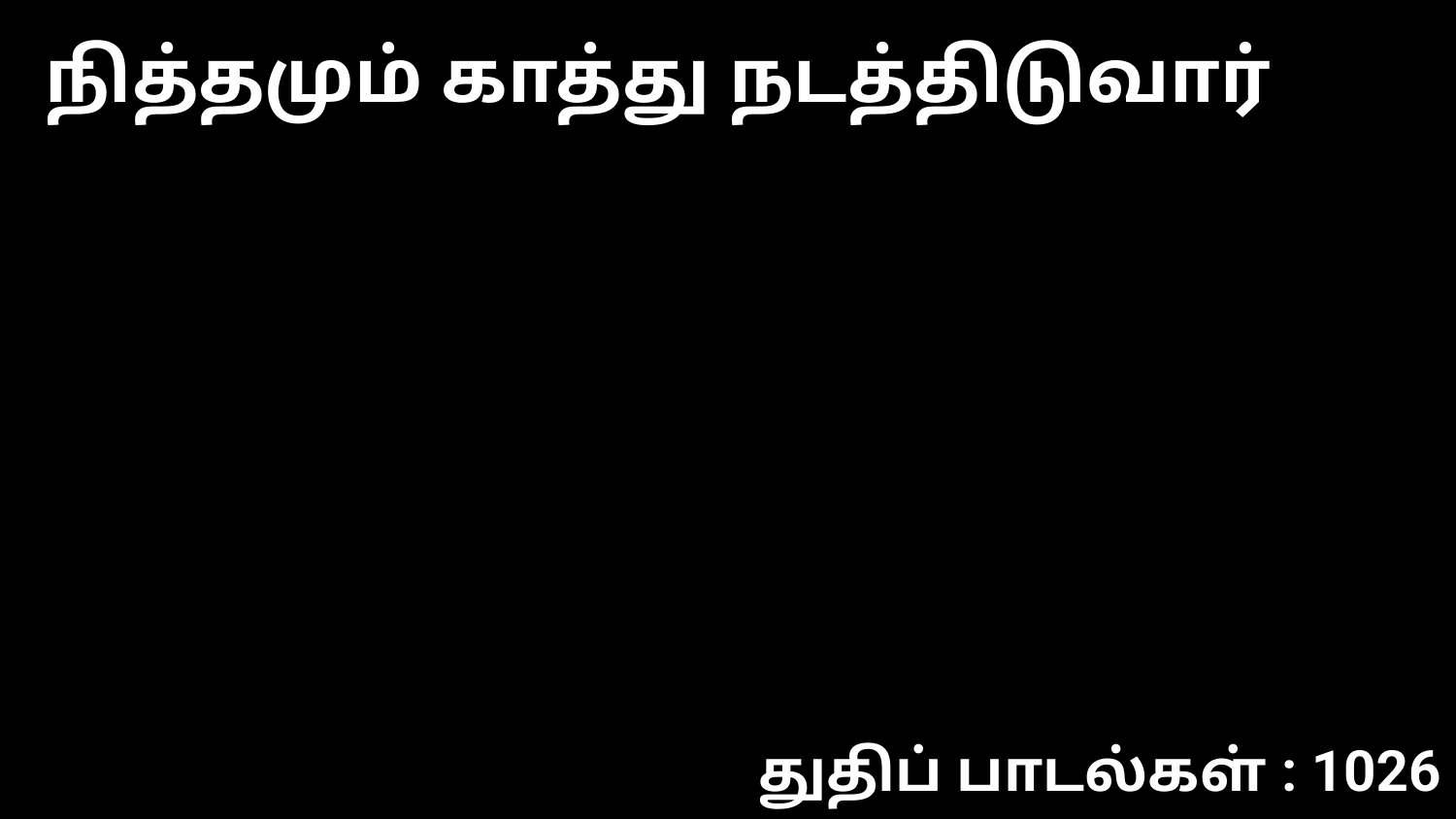

நித்தமும் காத்து நடத்திடுவார்
துதிப் பாடல்கள் : 1026